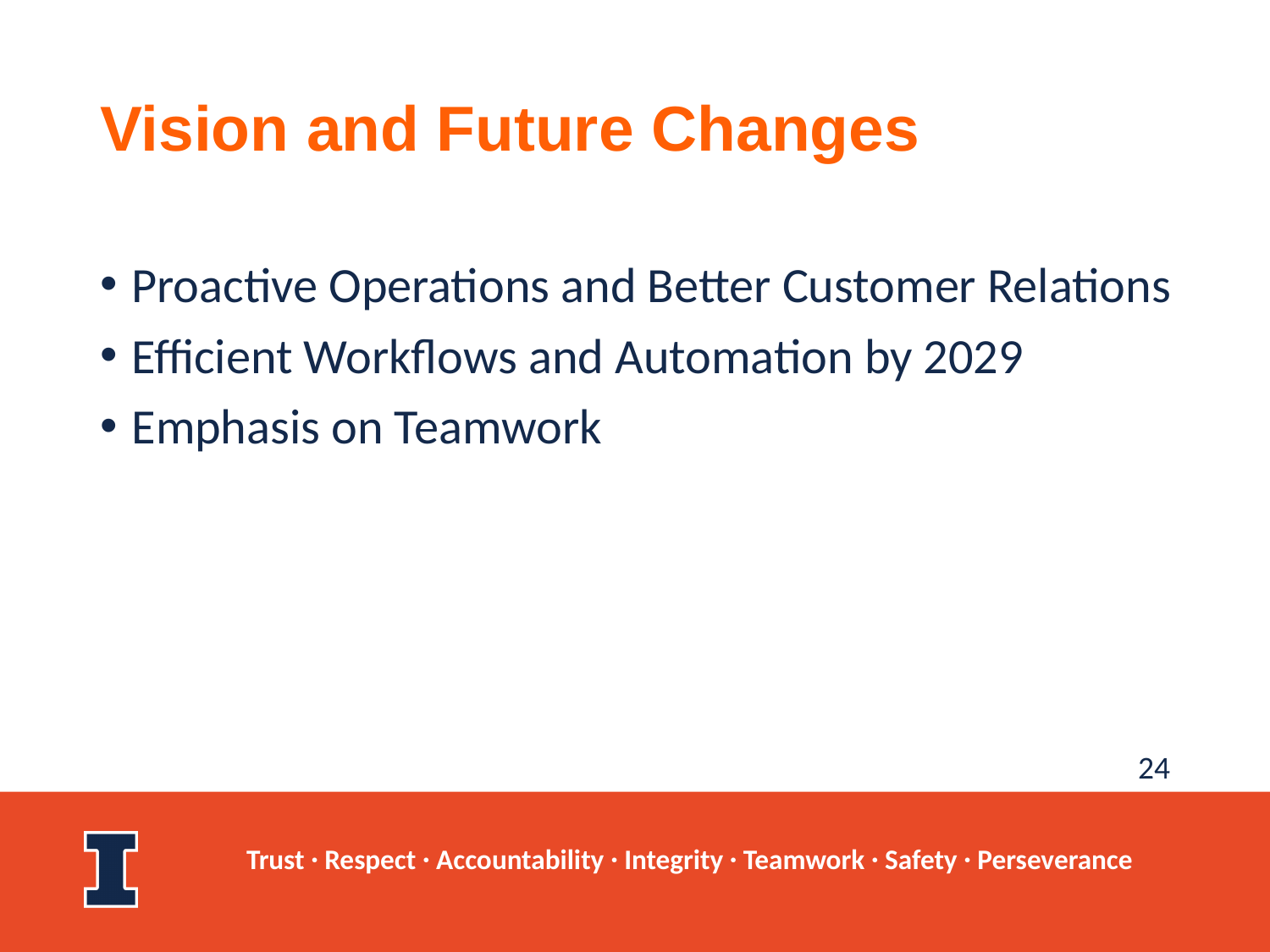

# Vision and Future Changes

Proactive Operations and Better Customer Relations
Efficient Workflows and Automation by 2029
Emphasis on Teamwork
24